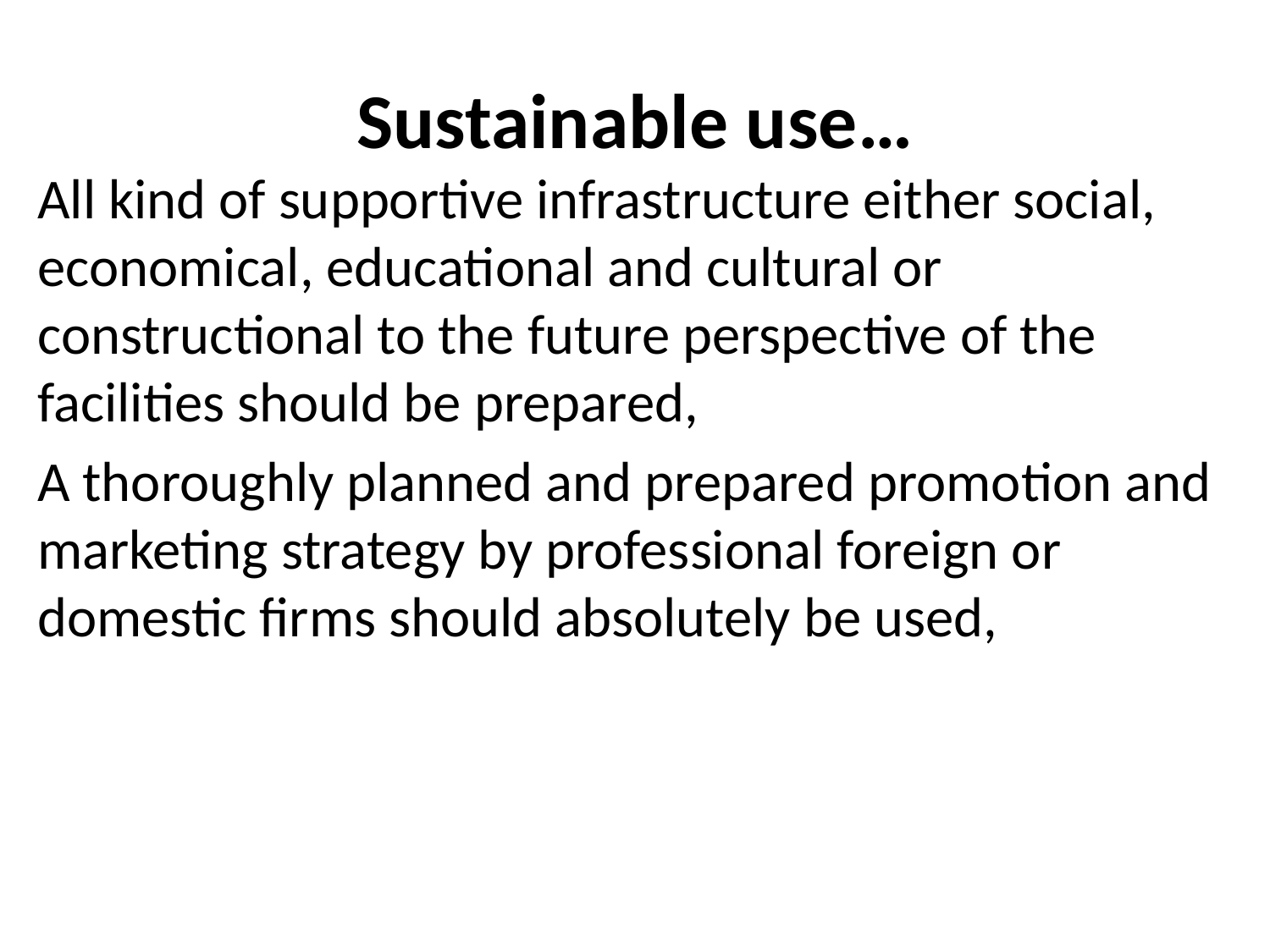

# Sustainable use…
All kind of supportive infrastructure either social, economical, educational and cultural or constructional to the future perspective of the facilities should be prepared,
A thoroughly planned and prepared promotion and marketing strategy by professional foreign or domestic firms should absolutely be used,